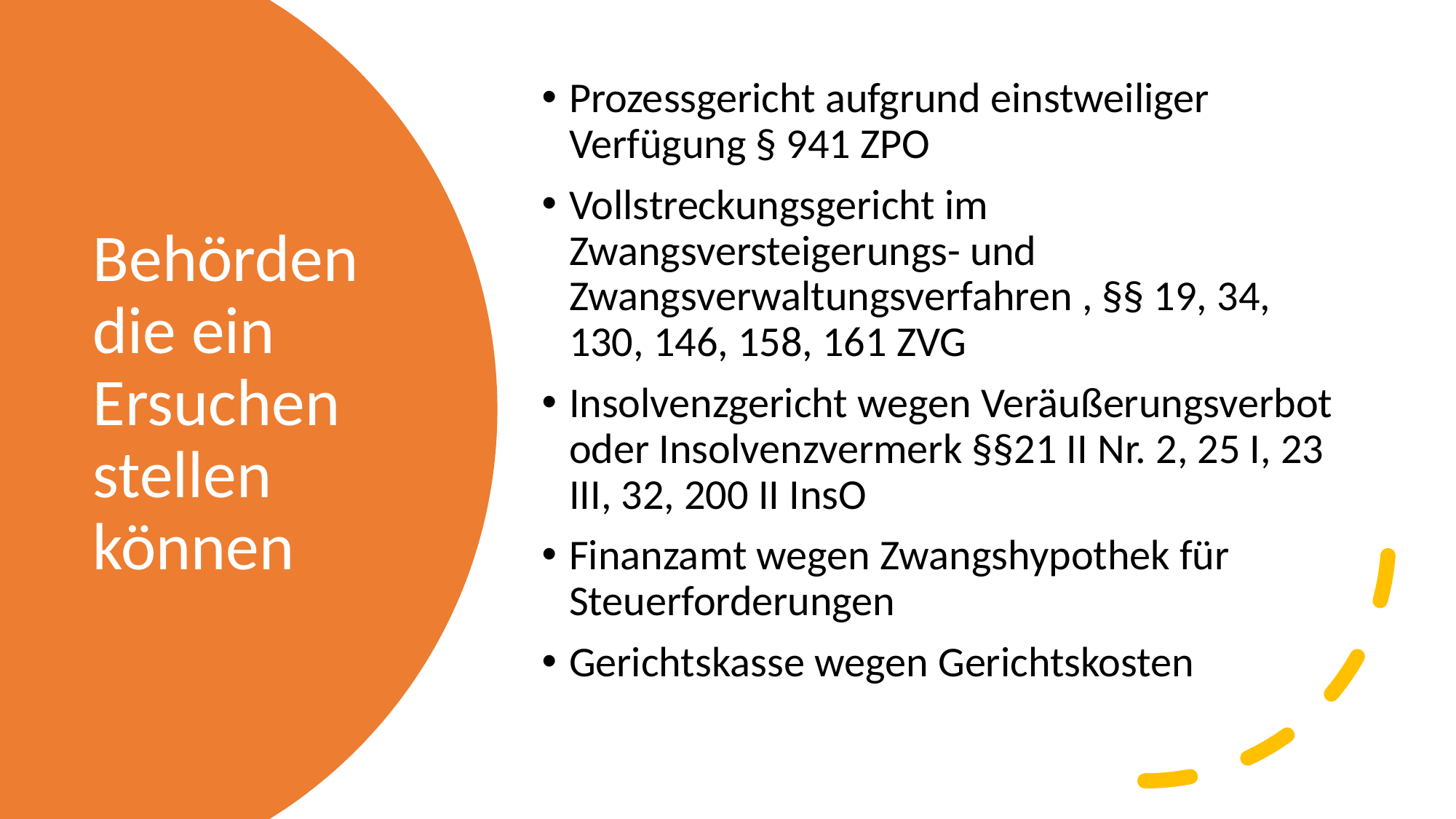

Prozessgericht aufgrund einstweiliger Verfügung § 941 ZPO
Vollstreckungsgericht im Zwangsversteigerungs- und Zwangsverwaltungsverfahren , §§ 19, 34, 130, 146, 158, 161 ZVG
Insolvenzgericht wegen Veräußerungsverbot oder Insolvenzvermerk §§21 II Nr. 2, 25 I, 23 III, 32, 200 II InsO
Finanzamt wegen Zwangshypothek für Steuerforderungen
Gerichtskasse wegen Gerichtskosten

# Behörden die ein Ersuchen stellen können